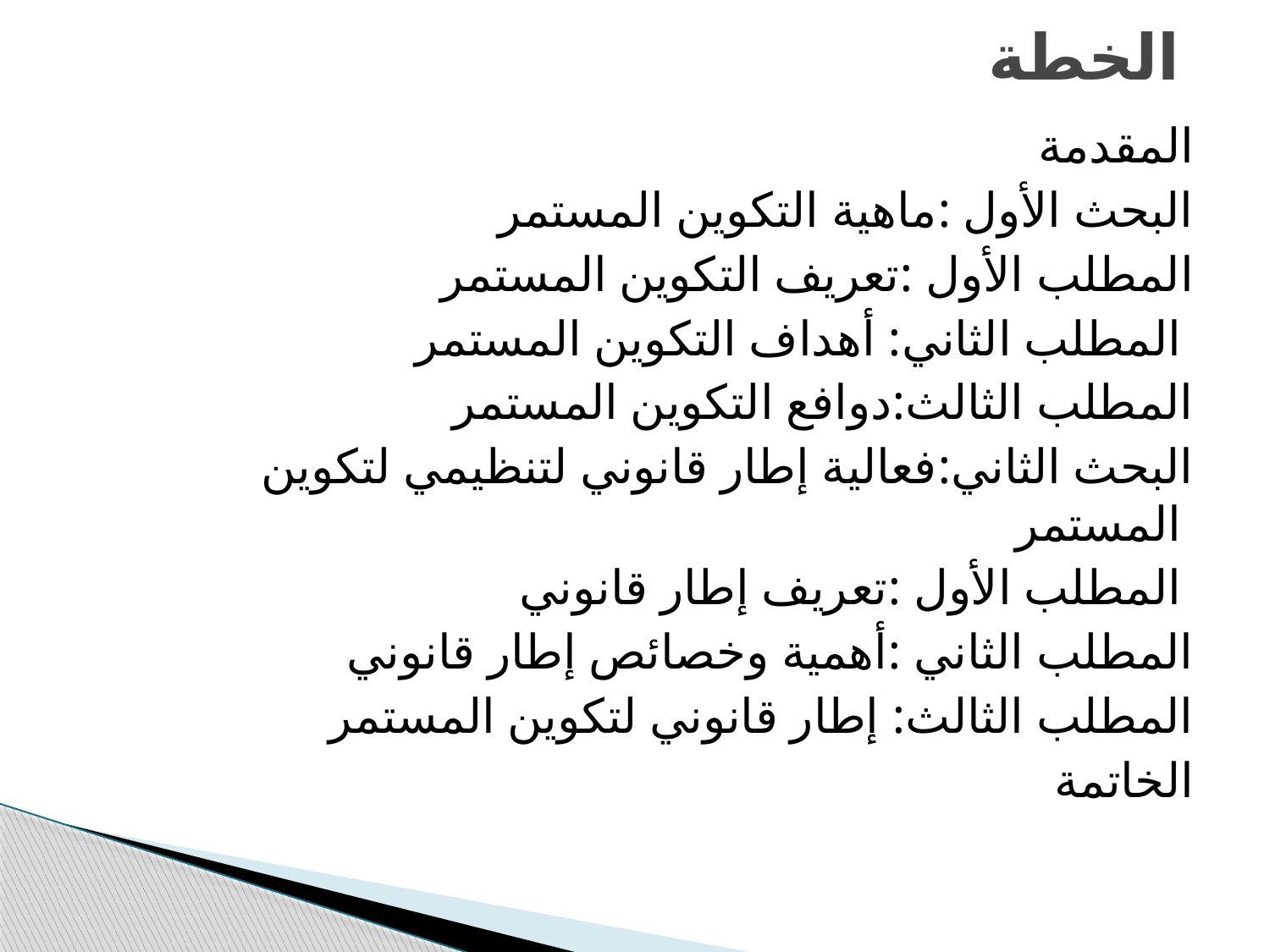

# الخطة
المقدمة
 البحث الأول :ماهية التكوين المستمر
    المطلب الأول :تعريف التكوين المستمر
    المطلب الثاني: أهداف التكوين المستمر
    المطلب الثالث:دوافع التكوين المستمر
 البحث الثاني:فعالية إطار قانوني لتنظيمي لتكوين المستمر
    المطلب الأول :تعريف إطار قانوني
    المطلب الثاني :أهمية وخصائص إطار قانوني
    المطلب الثالث: إطار قانوني لتكوين المستمر
الخاتمة